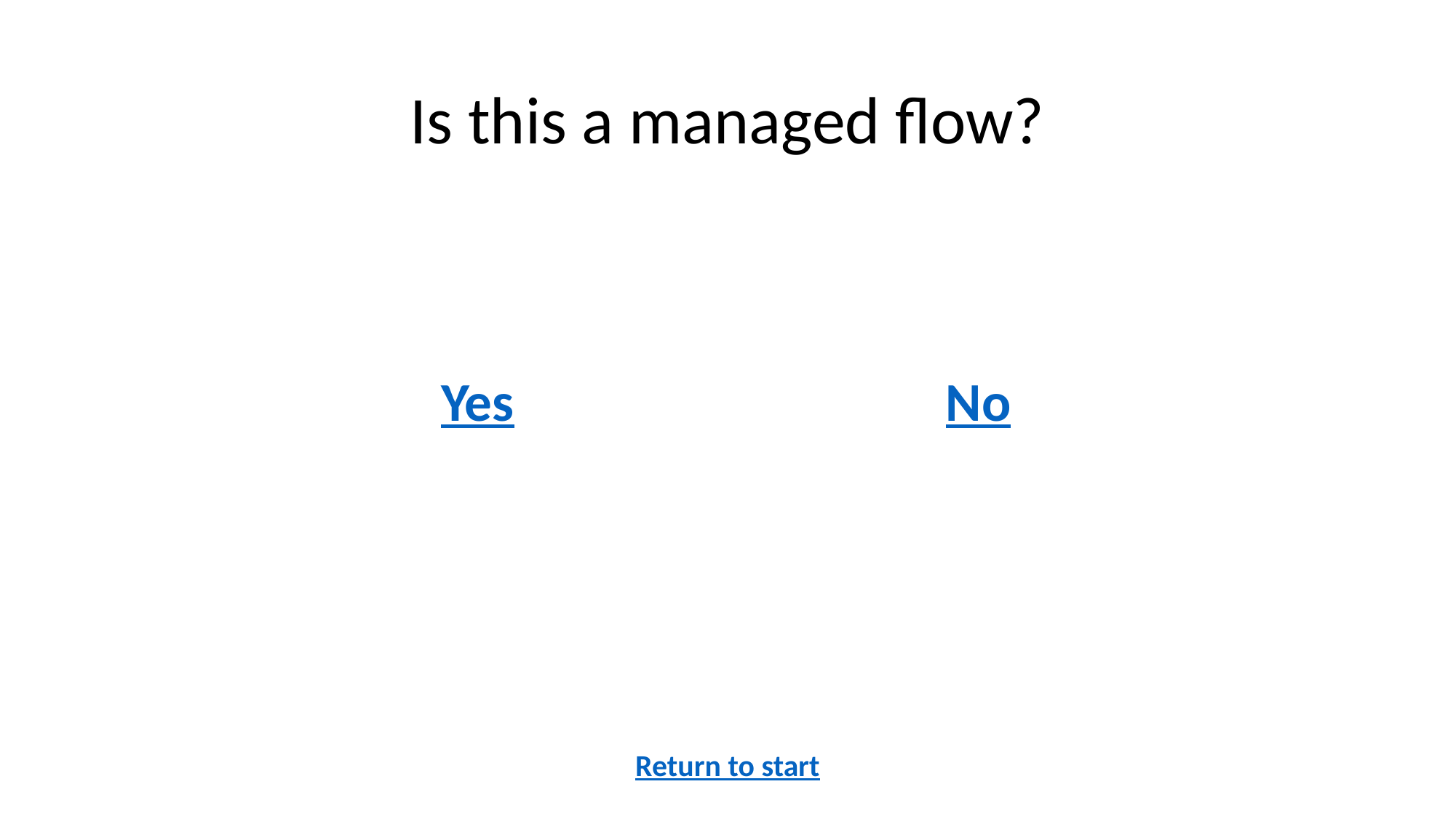

# Is this a managed flow?
Yes
No
Return to start